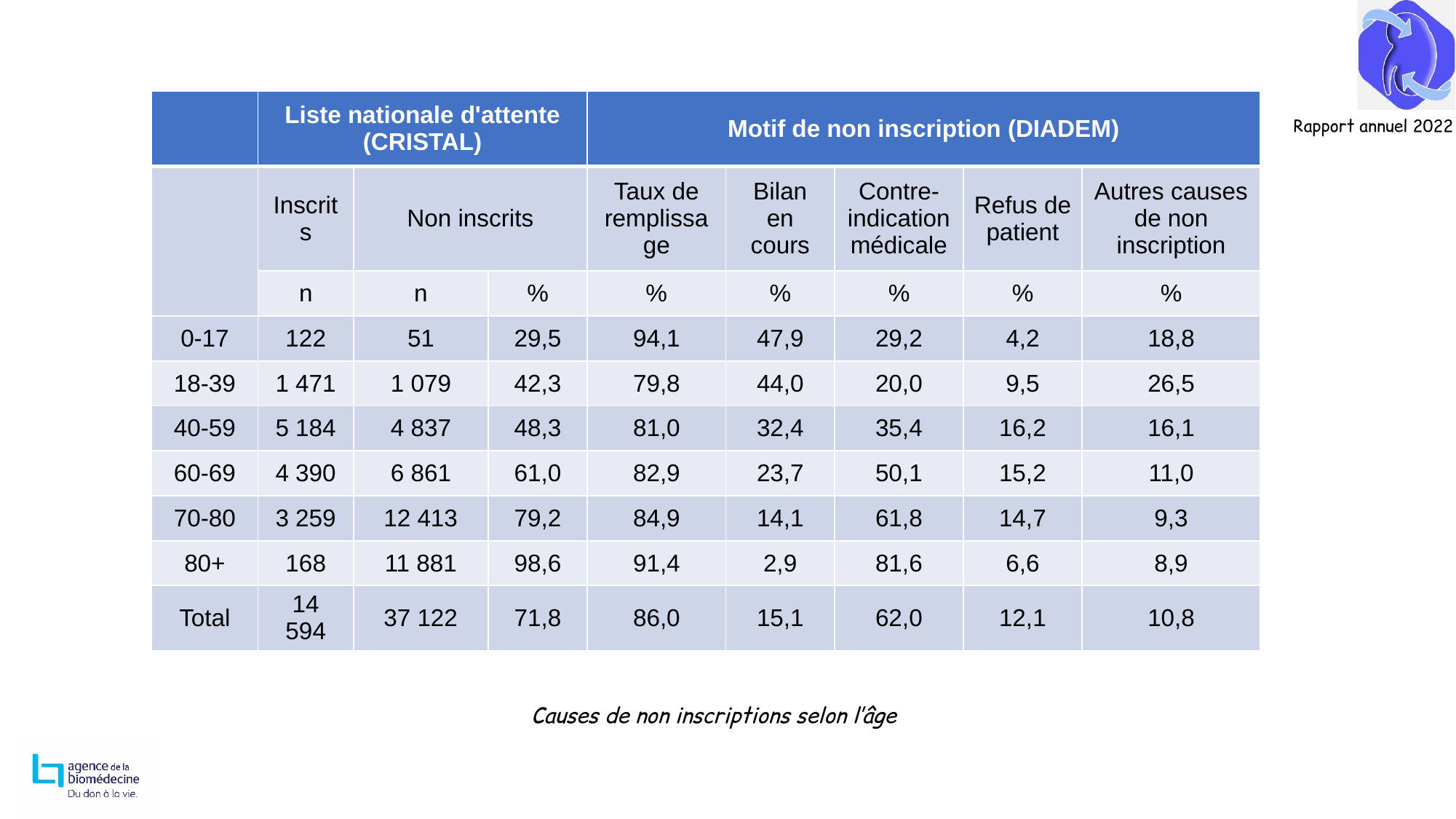

|  | Liste nationale d'attente (CRISTAL) |  |  | Motif de non inscription (DIADEM) |  |  |  |  |
| --- | --- | --- | --- | --- | --- | --- | --- | --- |
|  | Inscrits | Non inscrits |  | Taux de remplissage | Bilan en cours | Contre-indication médicale | Refus de patient | Autres causes de non inscription |
|  | n | n | % | % | % | % | % | % |
| 0-17 | 122 | 51 | 29,5 | 94,1 | 47,9 | 29,2 | 4,2 | 18,8 |
| 18-39 | 1 471 | 1 079 | 42,3 | 79,8 | 44,0 | 20,0 | 9,5 | 26,5 |
| 40-59 | 5 184 | 4 837 | 48,3 | 81,0 | 32,4 | 35,4 | 16,2 | 16,1 |
| 60-69 | 4 390 | 6 861 | 61,0 | 82,9 | 23,7 | 50,1 | 15,2 | 11,0 |
| 70-80 | 3 259 | 12 413 | 79,2 | 84,9 | 14,1 | 61,8 | 14,7 | 9,3 |
| 80+ | 168 | 11 881 | 98,6 | 91,4 | 2,9 | 81,6 | 6,6 | 8,9 |
| Total | 14 594 | 37 122 | 71,8 | 86,0 | 15,1 | 62,0 | 12,1 | 10,8 |
Causes de non inscriptions selon l’âge